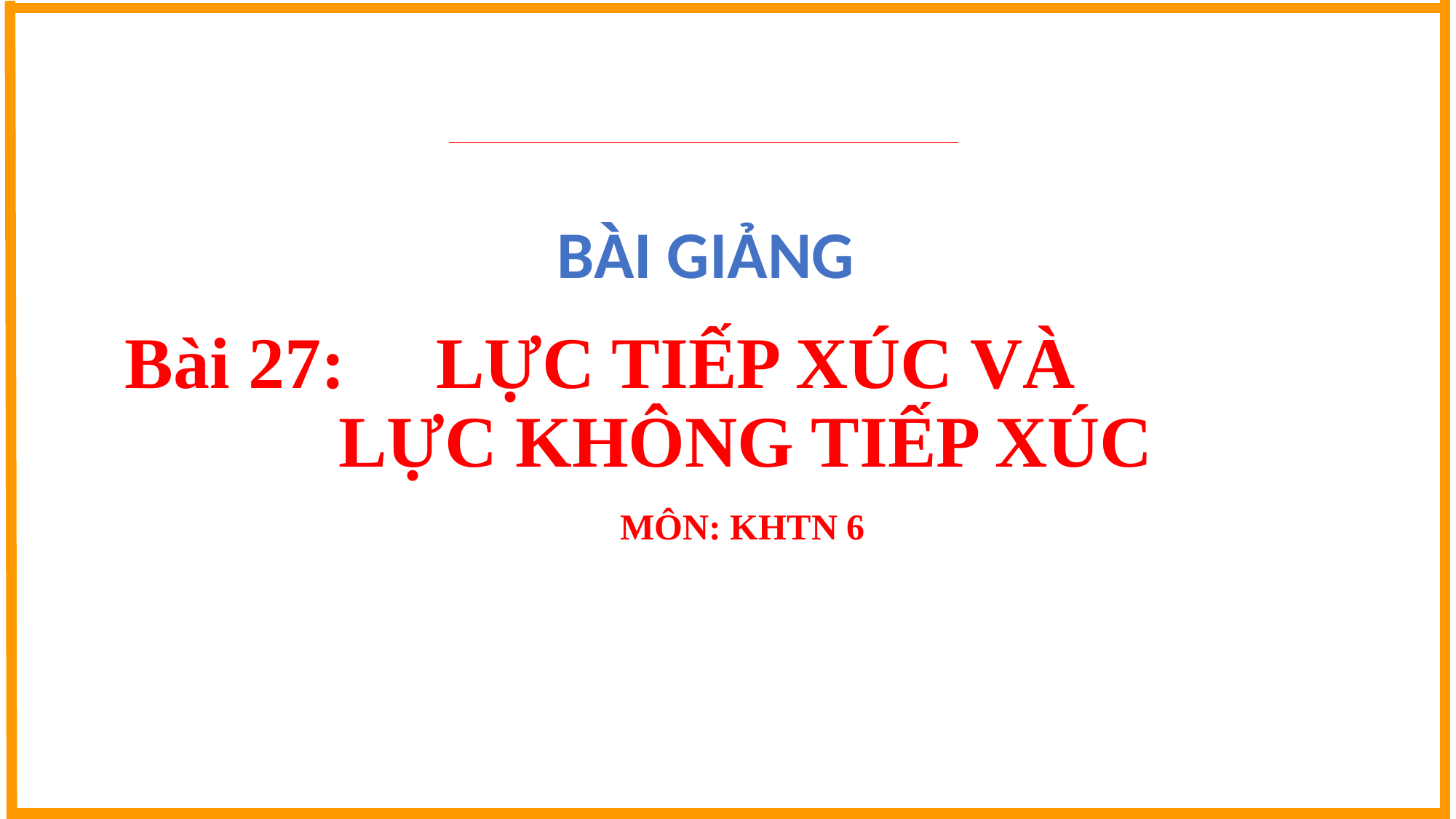

BÀI GIẢNG
# Bài 27:     LỰC TIẾP XÚC VÀ LỰC KHÔNG TIẾP XÚC
MÔN: KHTN 6